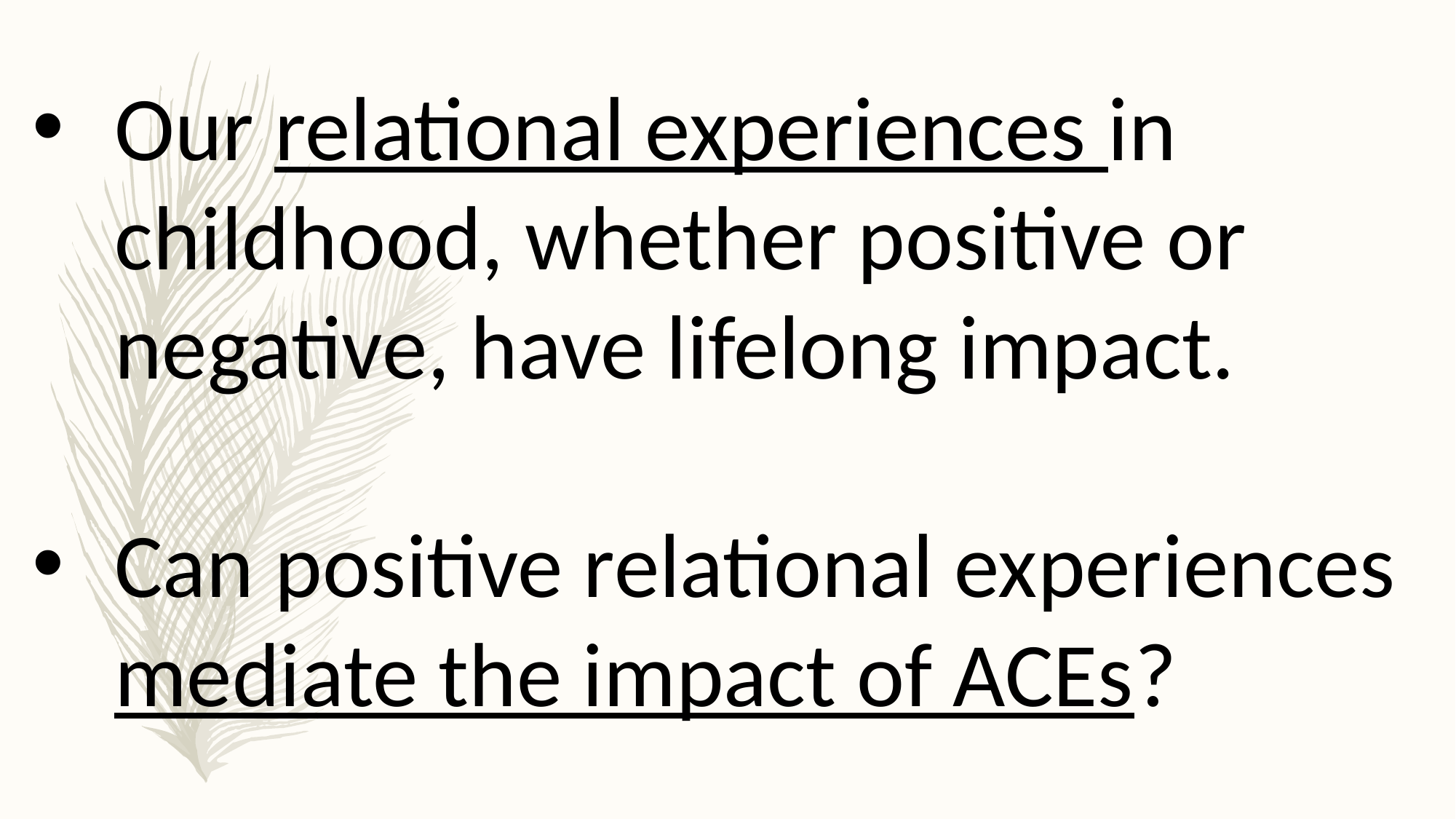

Our relational experiences in childhood, whether positive or negative, have lifelong impact.

Can positive relational experiences mediate the impact of ACEs?